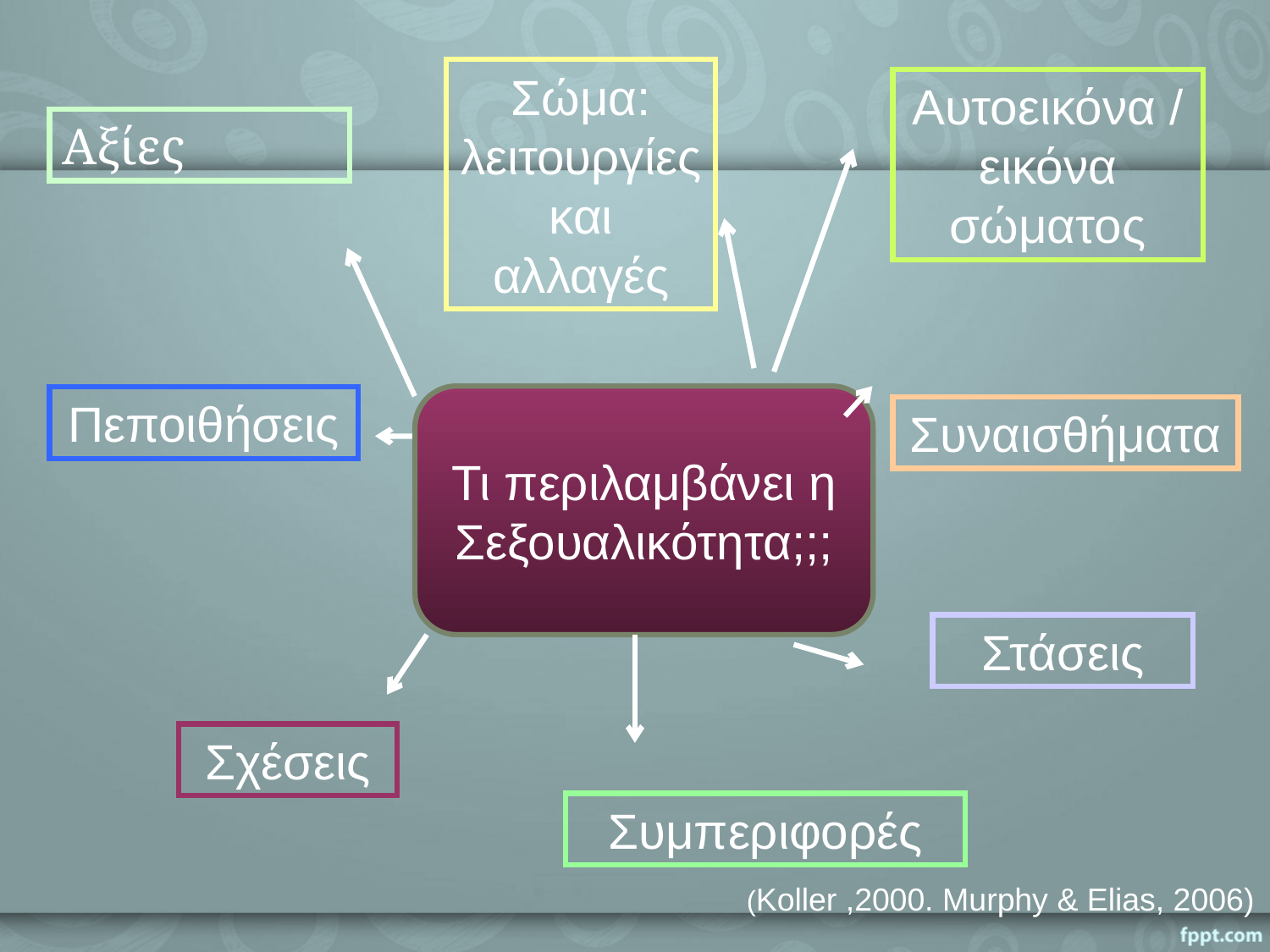

Σώμα: λειτουργίες και αλλαγές
Αυτοεικόνα / εικόνα σώματος
Αξίες
Τι περιλαμβάνει η Σεξουαλικότητα;;;
Πεποιθήσεις
Συναισθήματα
Στάσεις
Σχέσεις
Συμπεριφορές
(Koller ,2000. Murphy & Elias, 2006)